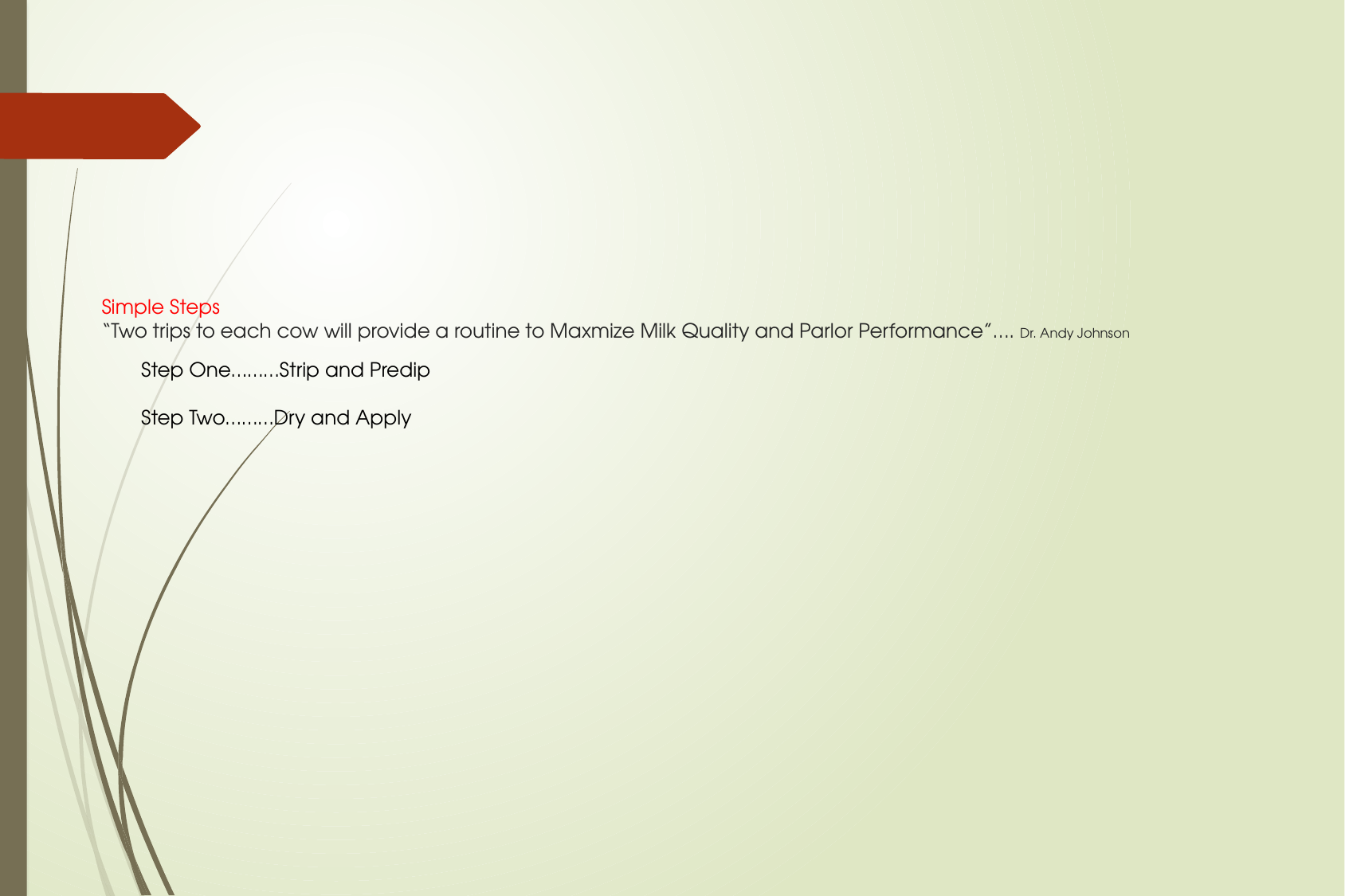

# Simple Steps “Two trips to each cow will provide a routine to Maxmize Milk Quality and Parlor Performance”…. Dr. Andy Johnson Step One………Strip and Predip Step Two………Dry and Apply